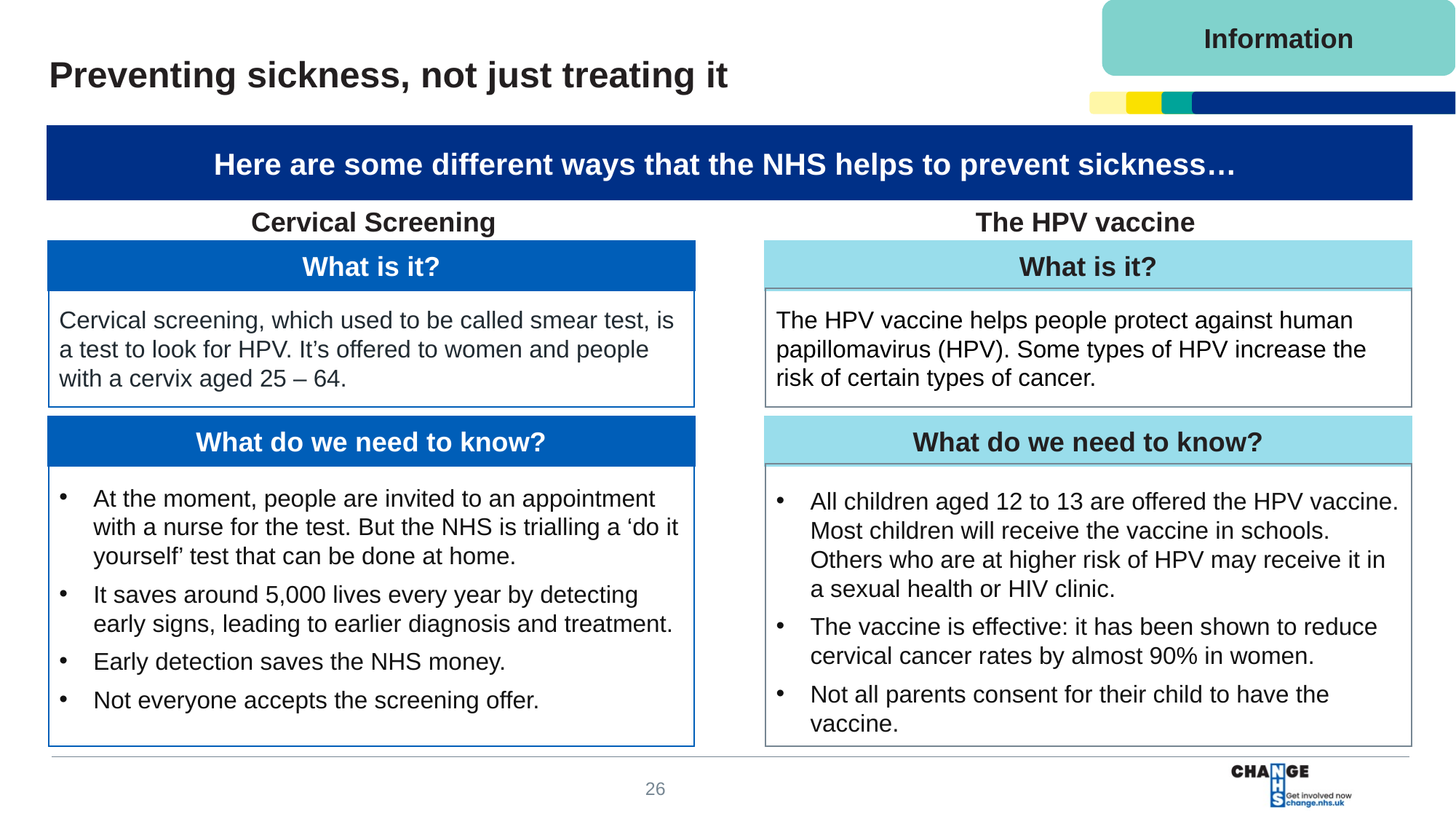

Information
Preventing sickness, not just treating it
Here are some different ways that the NHS helps to prevent sickness…
Cervical Screening
The HPV vaccine
What is it?
What is it?
The HPV vaccine helps people protect against human papillomavirus (HPV). Some types of HPV increase the risk of certain types of cancer.
Cervical screening, which used to be called smear test, is a test to look for HPV. It’s offered to women and people with a cervix aged 25 – 64.
What do we need to know?
What do we need to know?
All children aged 12 to 13 are offered the HPV vaccine. Most children will receive the vaccine in schools. Others who are at higher risk of HPV may receive it in a sexual health or HIV clinic.
The vaccine is effective: it has been shown to reduce cervical cancer rates by almost 90% in women.
Not all parents consent for their child to have the vaccine.
At the moment, people are invited to an appointment with a nurse for the test. But the NHS is trialling a ‘do it yourself’ test that can be done at home.
It saves around 5,000 lives every year by detecting early signs, leading to earlier diagnosis and treatment.
Early detection saves the NHS money.
Not everyone accepts the screening offer.